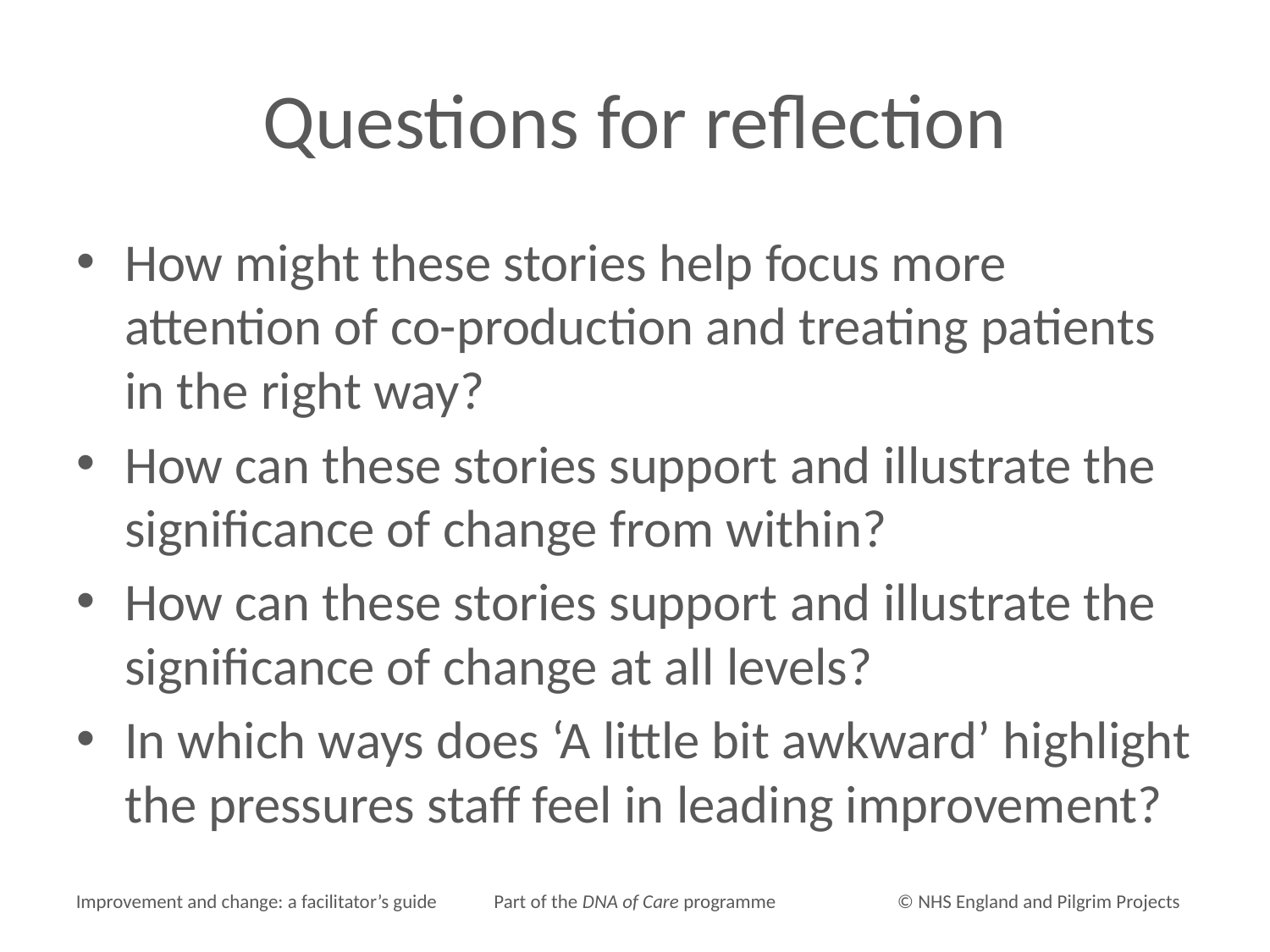

# Questions for reflection
How might these stories help focus more attention of co-production and treating patients in the right way?
How can these stories support and illustrate the significance of change from within?
How can these stories support and illustrate the significance of change at all levels?
In which ways does ‘A little bit awkward’ highlight the pressures staff feel in leading improvement?

Improvement and change: a facilitator’s guide
Part of the DNA of Care programme
© NHS England and Pilgrim Projects